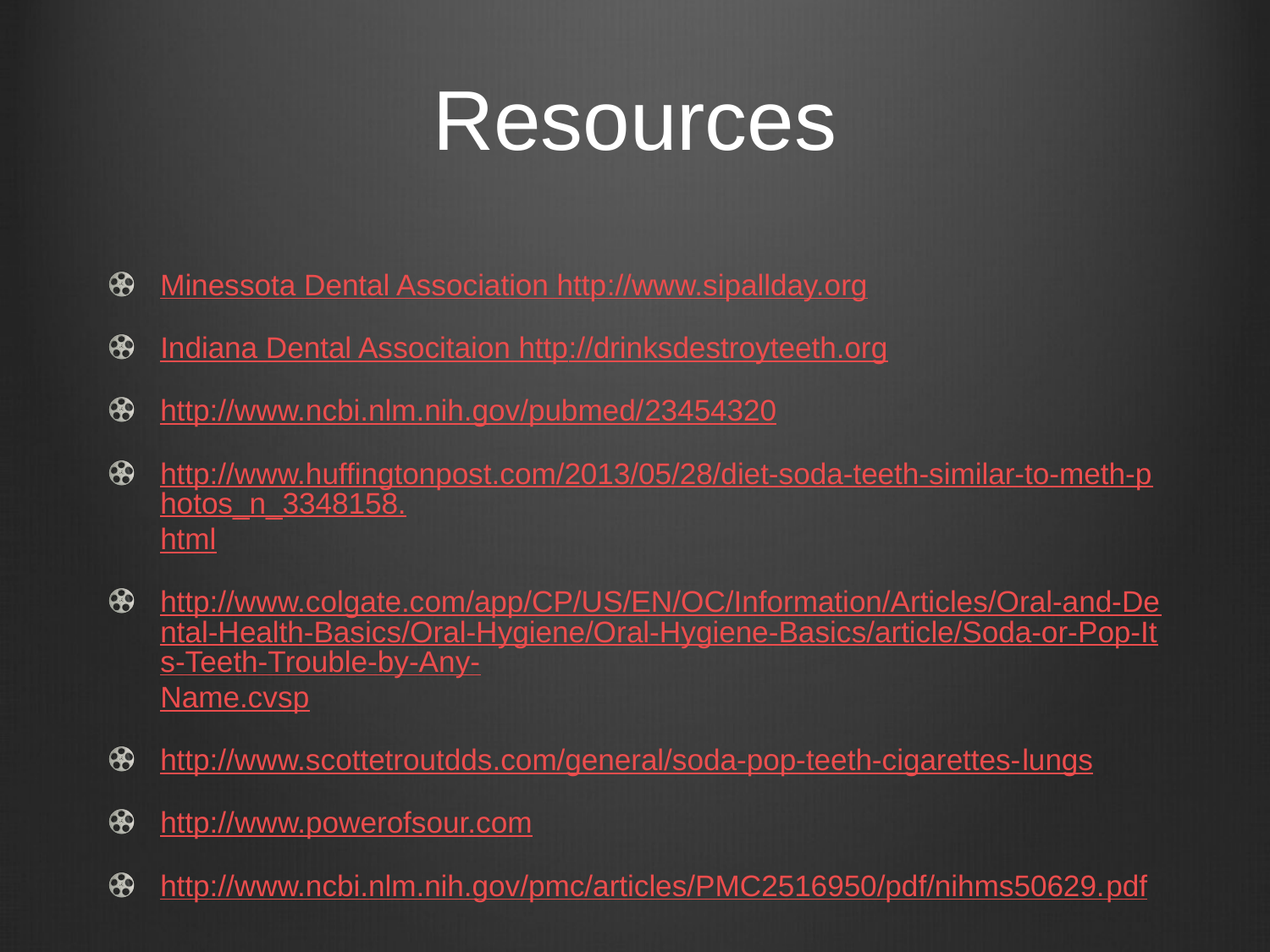

# Resources
Minessota Dental Association http://www.sipallday.org
Indiana Dental Associtaion http://drinksdestroyteeth.org
http://www.ncbi.nlm.nih.gov/pubmed/23454320
http://www.huffingtonpost.com/2013/05/28/diet-soda-teeth-similar-to-meth-photos_n_3348158.html
http://www.colgate.com/app/CP/US/EN/OC/Information/Articles/Oral-and-Dental-Health-Basics/Oral-Hygiene/Oral-Hygiene-Basics/article/Soda-or-Pop-Its-Teeth-Trouble-by-Any-Name.cvsp
http://www.scottetroutdds.com/general/soda-pop-teeth-cigarettes-lungs
http://www.powerofsour.com
http://www.ncbi.nlm.nih.gov/pmc/articles/PMC2516950/pdf/nihms50629.pdf